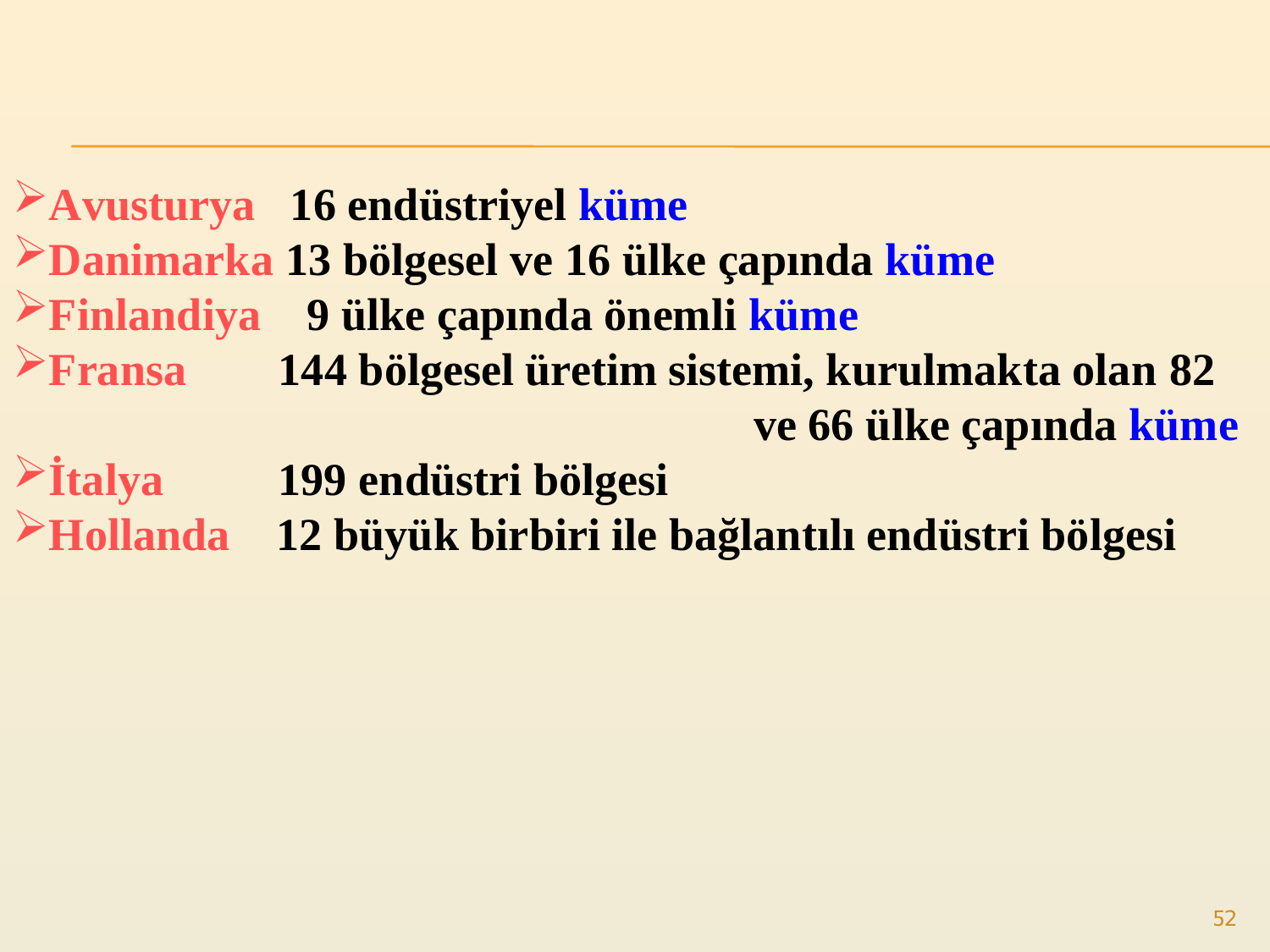

Avusturya   16 endüstriyel küme
Danimarka 13 bölgesel ve 16 ülke çapında küme
Finlandiya    9 ülke çapında önemli küme
Fransa        144 bölgesel üretim sistemi, kurulmakta olan 82 		                                        ve 66 ülke çapında küme
İtalya          199 endüstri bölgesi
Hollanda    12 büyük birbiri ile bağlantılı endüstri bölgesi

52